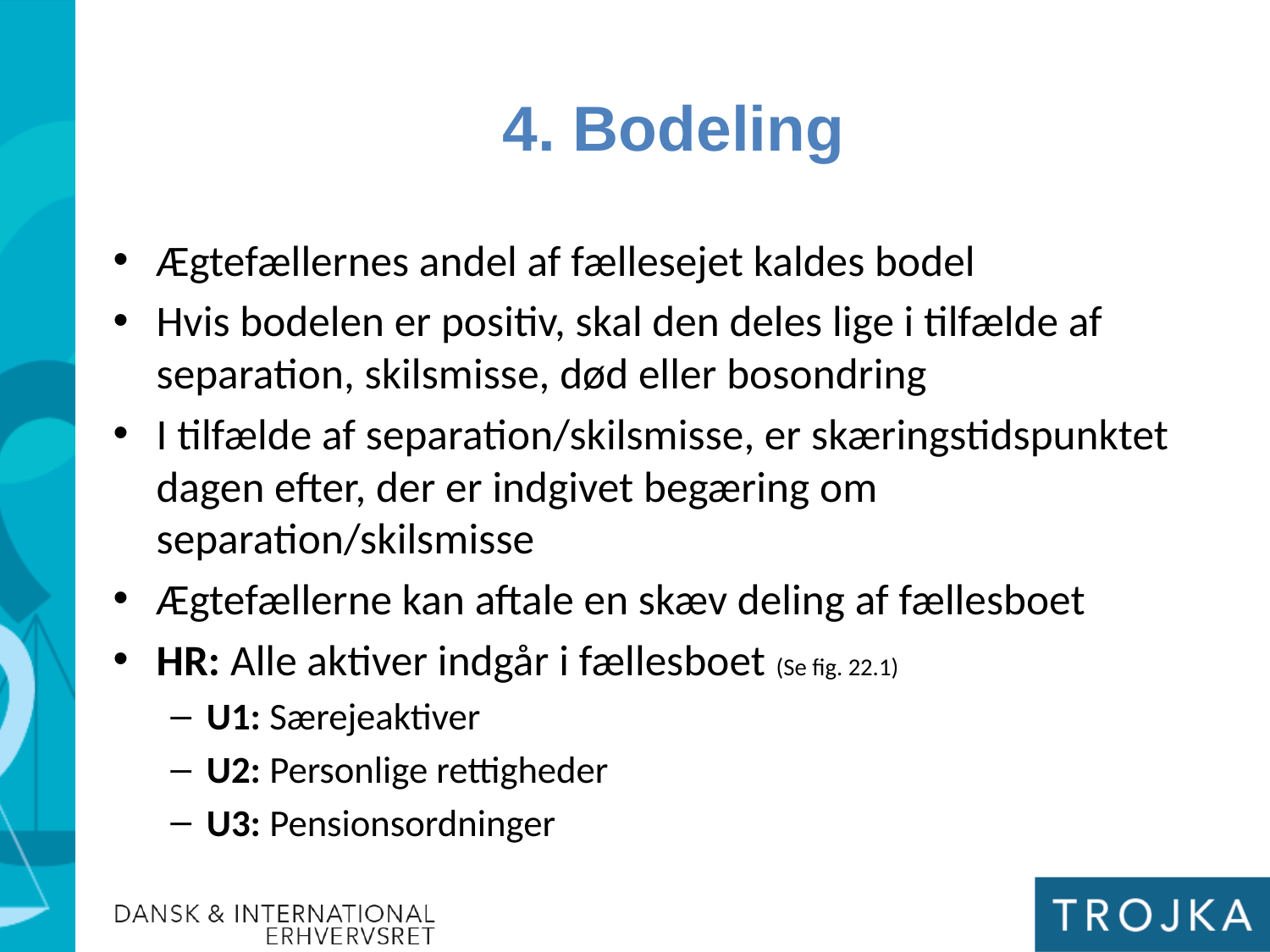

4. Bodeling
Ægtefællernes andel af fællesejet kaldes bodel
Hvis bodelen er positiv, skal den deles lige i tilfælde af separation, skilsmisse, død eller bosondring
I tilfælde af separation/skilsmisse, er skæringstidspunktet dagen efter, der er indgivet begæring om separation/skilsmisse
Ægtefællerne kan aftale en skæv deling af fællesboet
HR: Alle aktiver indgår i fællesboet (Se fig. 22.1)
U1: Særejeaktiver
U2: Personlige rettigheder
U3: Pensionsordninger